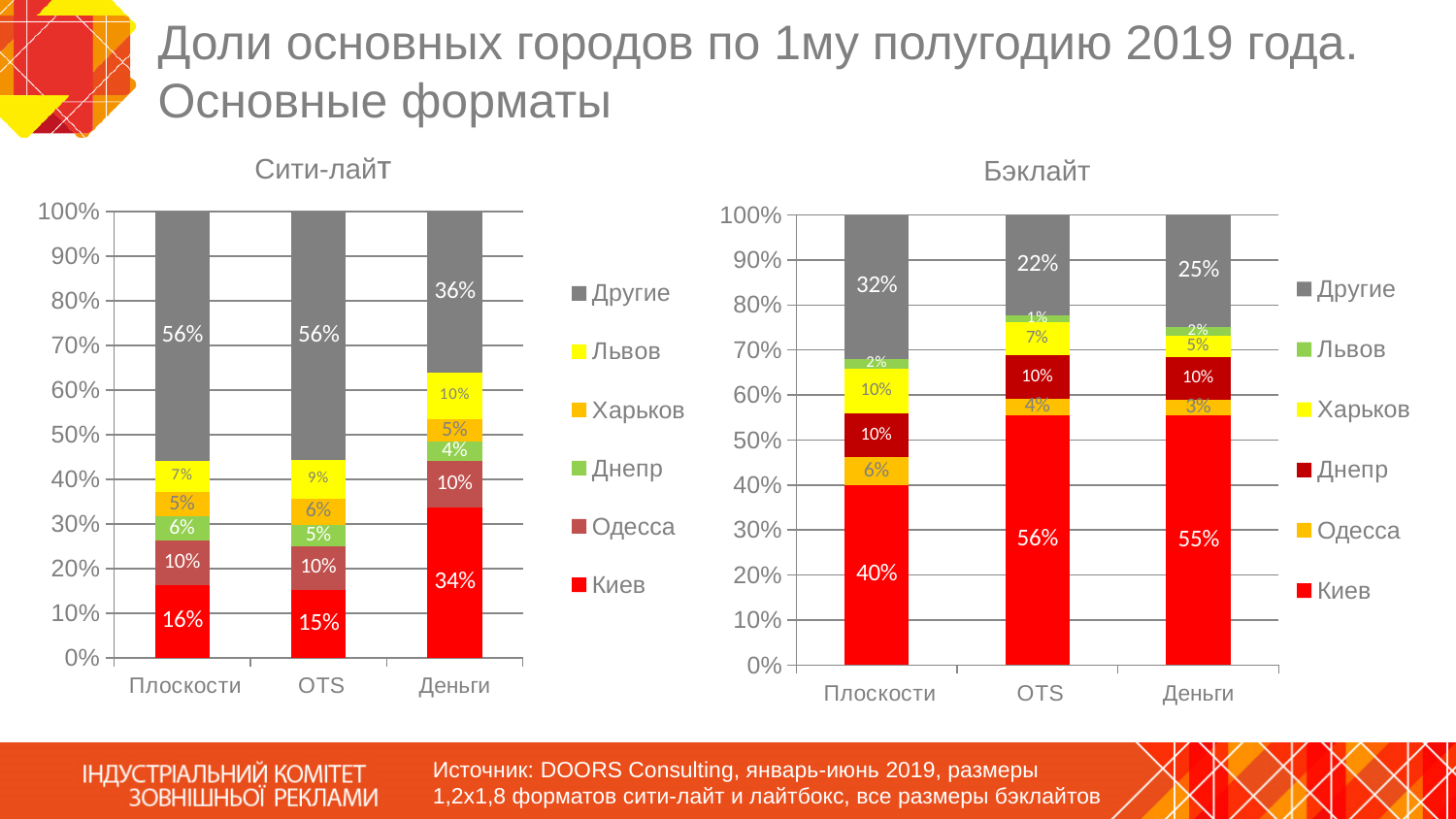

# Доли основных городов по 1му полугодию 2019 года. Основные форматы
Сити-лайт
Бэклайт

### Chart

| Category | Киев | Одесса | Днепр | Харьков | Львов | Другие |
|---|---|---|---|---|---|---|
|  Плоскости | 0.16429633460469326 | 0.09805094059085914 | 0.05501325231107376 | 0.054463766242161746 | 0.07022108733596225 | 0.5579546189152499 |
|  OTS | 0.15313405819918277 | 0.09805301008850609 | 0.04766985557260864 | 0.058746160807944134 | 0.08559486560353809 | 0.5568020497282202 |
| Деньги | 0.3381842100629595 | 0.10432843592239603 | 0.0415946644129018 | 0.05088924355501224 | 0.10418128721164513 | 0.3608221588350853 |

### Chart

| Category | Киев | Одесса | Днепр | Харьков | Львов | Другие |
|---|---|---|---|---|---|---|
|  Плоскости | 0.4000459031443654 | 0.061739729171448245 | 0.09811797108101905 | 0.09869176038558641 | 0.021689235712646315 | 0.3197154005049345 |
|  OTS | 0.5555354258975527 | 0.036295498778417326 | 0.09690359849269121 | 0.07306203155410163 | 0.014876392397200712 | 0.2233270528800364 |
| Деньги | 0.5543574573358534 | 0.034171534728583065 | 0.09636945430663209 | 0.04680405162959007 | 0.019123020144690514 | 0.24917448185465085 |
Источник: DOORS Consulting, январь-июнь 2019, размеры 1,2х1,8 форматов сити-лайт и лайтбокс, все размеры бэклайтов